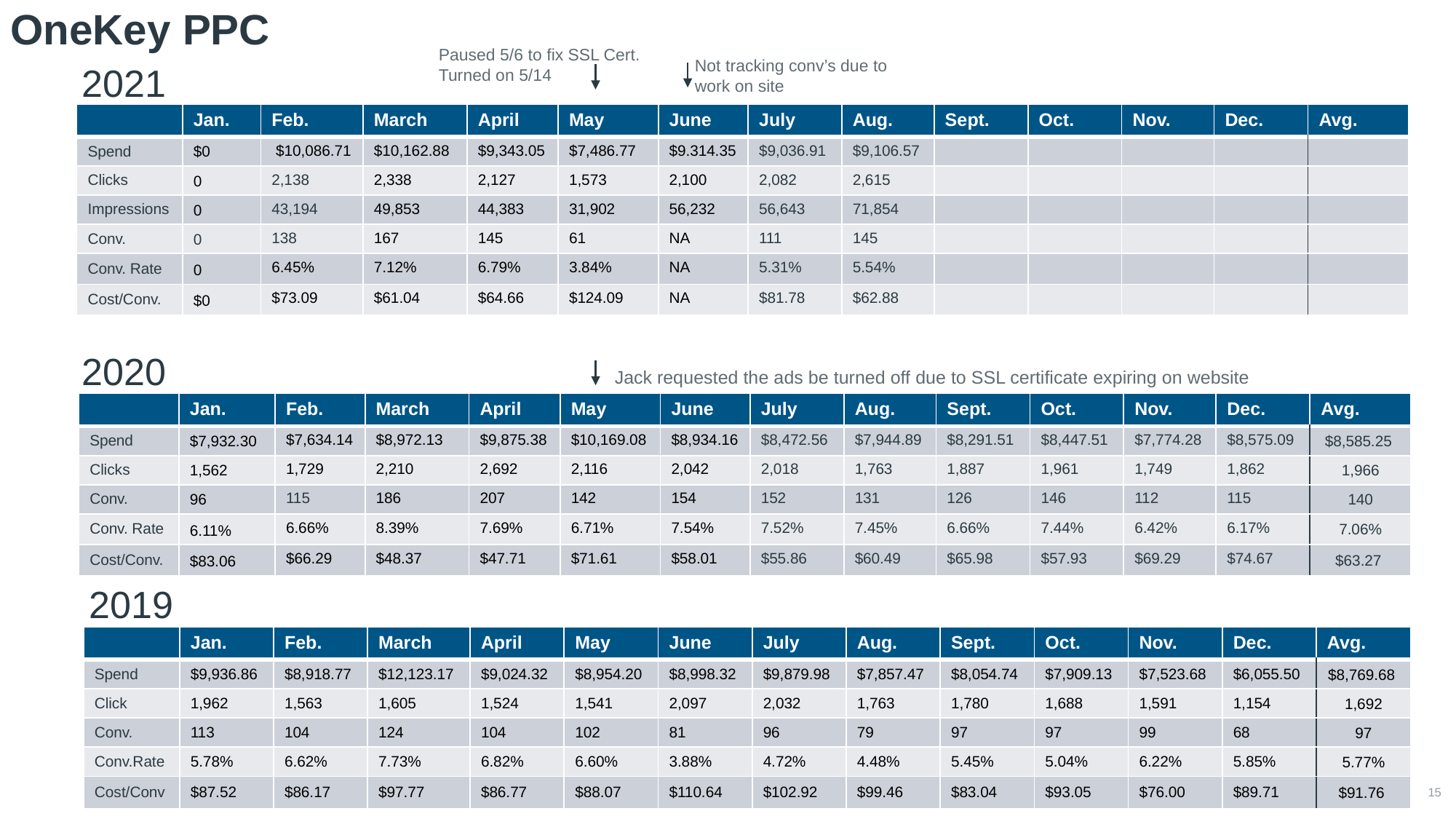

# OneKey PPC
Paused 5/6 to fix SSL Cert.
Turned on 5/14
Not tracking conv’s due to work on site
2021
|  | Jan. | Feb. | March | April | May | June | July | Aug. | Sept. | Oct. | Nov. | Dec. | Avg. |
| --- | --- | --- | --- | --- | --- | --- | --- | --- | --- | --- | --- | --- | --- |
| Spend | $0 | $10,086.71 | $10,162.88 | $9,343.05 | $7,486.77 | $9.314.35 | $9,036.91 | $9,106.57 |  |  |  |  |  |
| Clicks | 0 | 2,138 | 2,338 | 2,127 | 1,573 | 2,100 | 2,082 | 2,615 |  |  |  |  |  |
| Impressions | 0 | 43,194 | 49,853 | 44,383 | 31,902 | 56,232 | 56,643 | 71,854 |  |  |  |  |  |
| Conv. | 0 | 138 | 167 | 145 | 61 | NA | 111 | 145 |  |  |  |  |  |
| Conv. Rate | 0 | 6.45% | 7.12% | 6.79% | 3.84% | NA | 5.31% | 5.54% |  |  |  |  |  |
| Cost/Conv. | $0 | $73.09 | $61.04 | $64.66 | $124.09 | NA | $81.78 | $62.88 |  |  |  |  |  |
2020
Jack requested the ads be turned off due to SSL certificate expiring on website
|  | Jan. | Feb. | March | April | May | June | July | Aug. | Sept. | Oct. | Nov. | Dec. | Avg. |
| --- | --- | --- | --- | --- | --- | --- | --- | --- | --- | --- | --- | --- | --- |
| Spend | $7,932.30 | $7,634.14 | $8,972.13 | $9,875.38 | $10,169.08 | $8,934.16 | $8,472.56 | $7,944.89 | $8,291.51 | $8,447.51 | $7,774.28 | $8,575.09 | $8,585.25 |
| Clicks | 1,562 | 1,729 | 2,210 | 2,692 | 2,116 | 2,042 | 2,018 | 1,763 | 1,887 | 1,961 | 1,749 | 1,862 | 1,966 |
| Conv. | 96 | 115 | 186 | 207 | 142 | 154 | 152 | 131 | 126 | 146 | 112 | 115 | 140 |
| Conv. Rate | 6.11% | 6.66% | 8.39% | 7.69% | 6.71% | 7.54% | 7.52% | 7.45% | 6.66% | 7.44% | 6.42% | 6.17% | 7.06% |
| Cost/Conv. | $83.06 | $66.29 | $48.37 | $47.71 | $71.61 | $58.01 | $55.86 | $60.49 | $65.98 | $57.93 | $69.29 | $74.67 | $63.27 |
2019
|  | Jan. | Feb. | March | April | May | June | July | Aug. | Sept. | Oct. | Nov. | Dec. | Avg. |
| --- | --- | --- | --- | --- | --- | --- | --- | --- | --- | --- | --- | --- | --- |
| Spend | $9,936.86 | $8,918.77 | $12,123.17 | $9,024.32 | $8,954.20 | $8,998.32 | $9,879.98 | $7,857.47 | $8,054.74 | $7,909.13 | $7,523.68 | $6,055.50 | $8,769.68 |
| Click | 1,962 | 1,563 | 1,605 | 1,524 | 1,541 | 2,097 | 2,032 | 1,763 | 1,780 | 1,688 | 1,591 | 1,154 | 1,692 |
| Conv. | 113 | 104 | 124 | 104 | 102 | 81 | 96 | 79 | 97 | 97 | 99 | 68 | 97 |
| Conv.Rate | 5.78% | 6.62% | 7.73% | 6.82% | 6.60% | 3.88% | 4.72% | 4.48% | 5.45% | 5.04% | 6.22% | 5.85% | 5.77% |
| Cost/Conv | $87.52 | $86.17 | $97.77 | $86.77 | $88.07 | $110.64 | $102.92 | $99.46 | $83.04 | $93.05 | $76.00 | $89.71 | $91.76 |